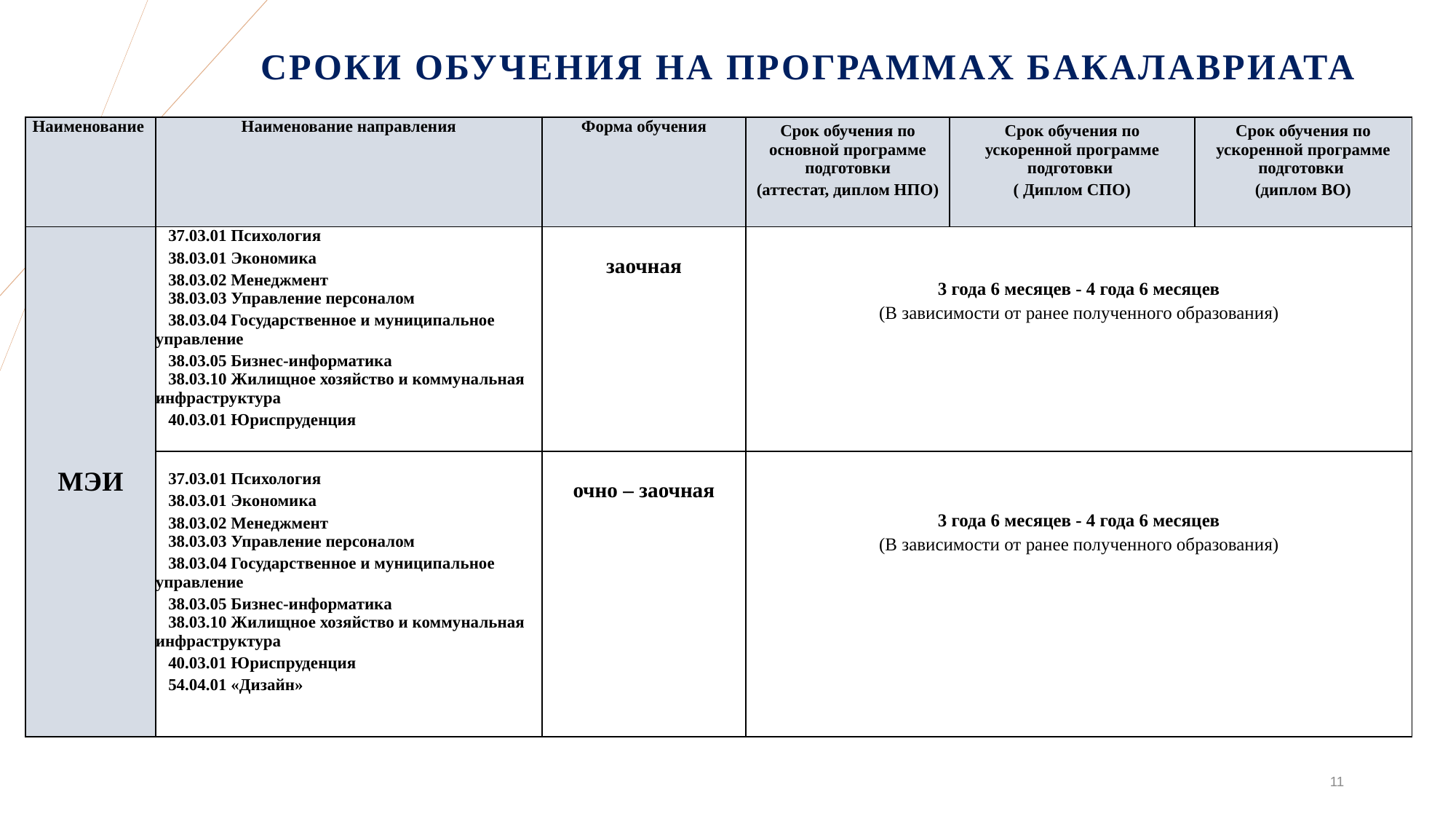

# Сроки обучения на программах бакалавриата
| Наименование | Наименование направления | Форма обучения | Срок обучения по основной программе подготовки (аттестат, диплом НПО) | Срок обучения по ускоренной программе подготовки ( Диплом СПО) | Срок обучения по ускоренной программе подготовки (диплом ВО) |
| --- | --- | --- | --- | --- | --- |
| МЭИ | 37.03.01 Психология 38.03.01 Экономика 38.03.02 Менеджмент 38.03.03 Управление персоналом 38.03.04 Государственное и муниципальное управление 38.03.05 Бизнес-информатика 38.03.10 Жилищное хозяйство и коммунальная инфраструктура 40.03.01 Юриспруденция | заочная | 3 года 6 месяцев - 4 года 6 месяцев (В зависимости от ранее полученного образования) |  |  |
|  | 37.03.01 Психология 38.03.01 Экономика 38.03.02 Менеджмент 38.03.03 Управление персоналом 38.03.04 Государственное и муниципальное управление 38.03.05 Бизнес-информатика 38.03.10 Жилищное хозяйство и коммунальная инфраструктура 40.03.01 Юриспруденция 54.04.01 «Дизайн» | очно – заочная | 3 года 6 месяцев - 4 года 6 месяцев (В зависимости от ранее полученного образования) |  |  |
11